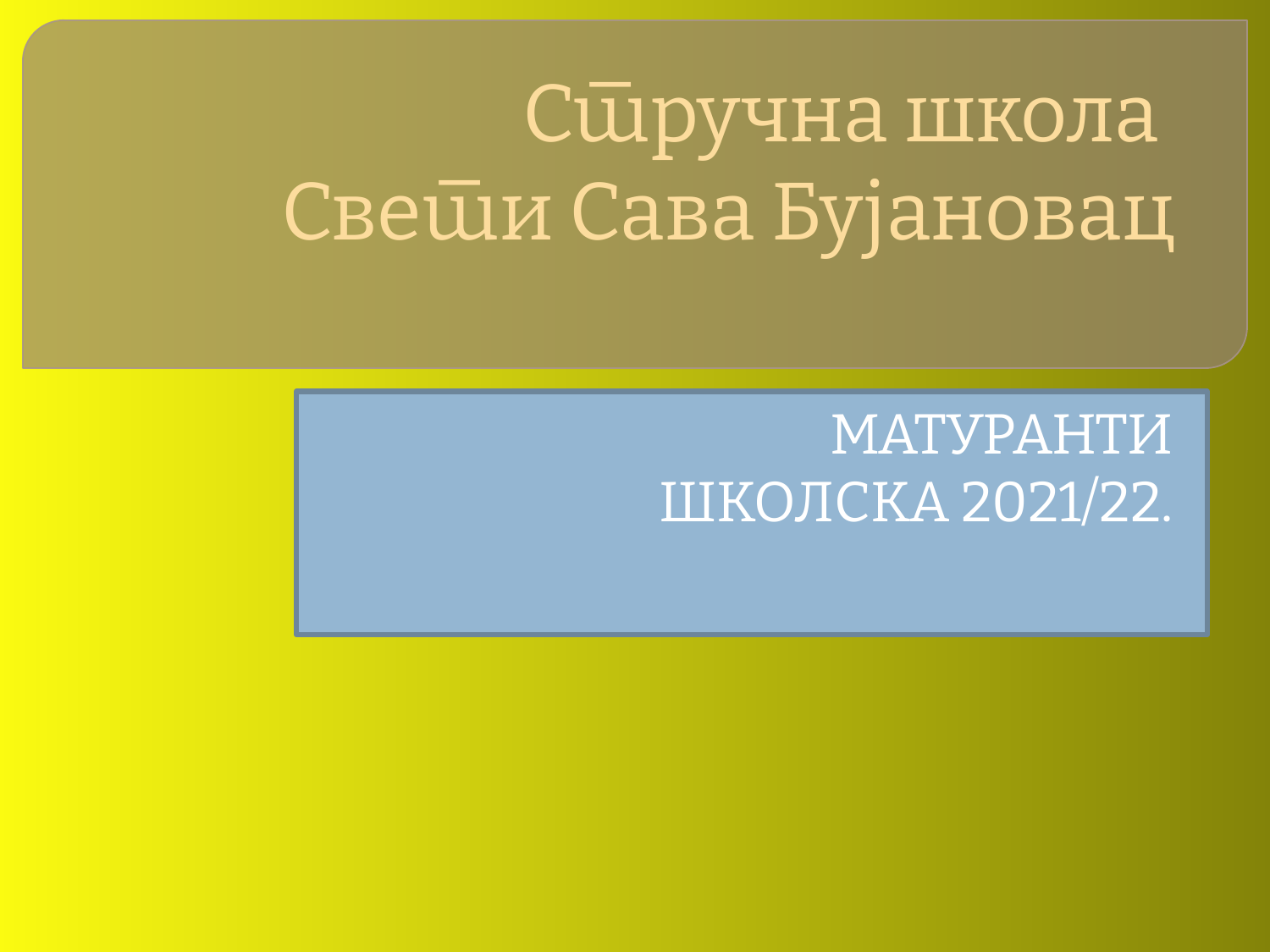

# Стручна школа Свети Сава Бујановац
МАТУРАНТИ
ШКОЛСКА 2021/22.